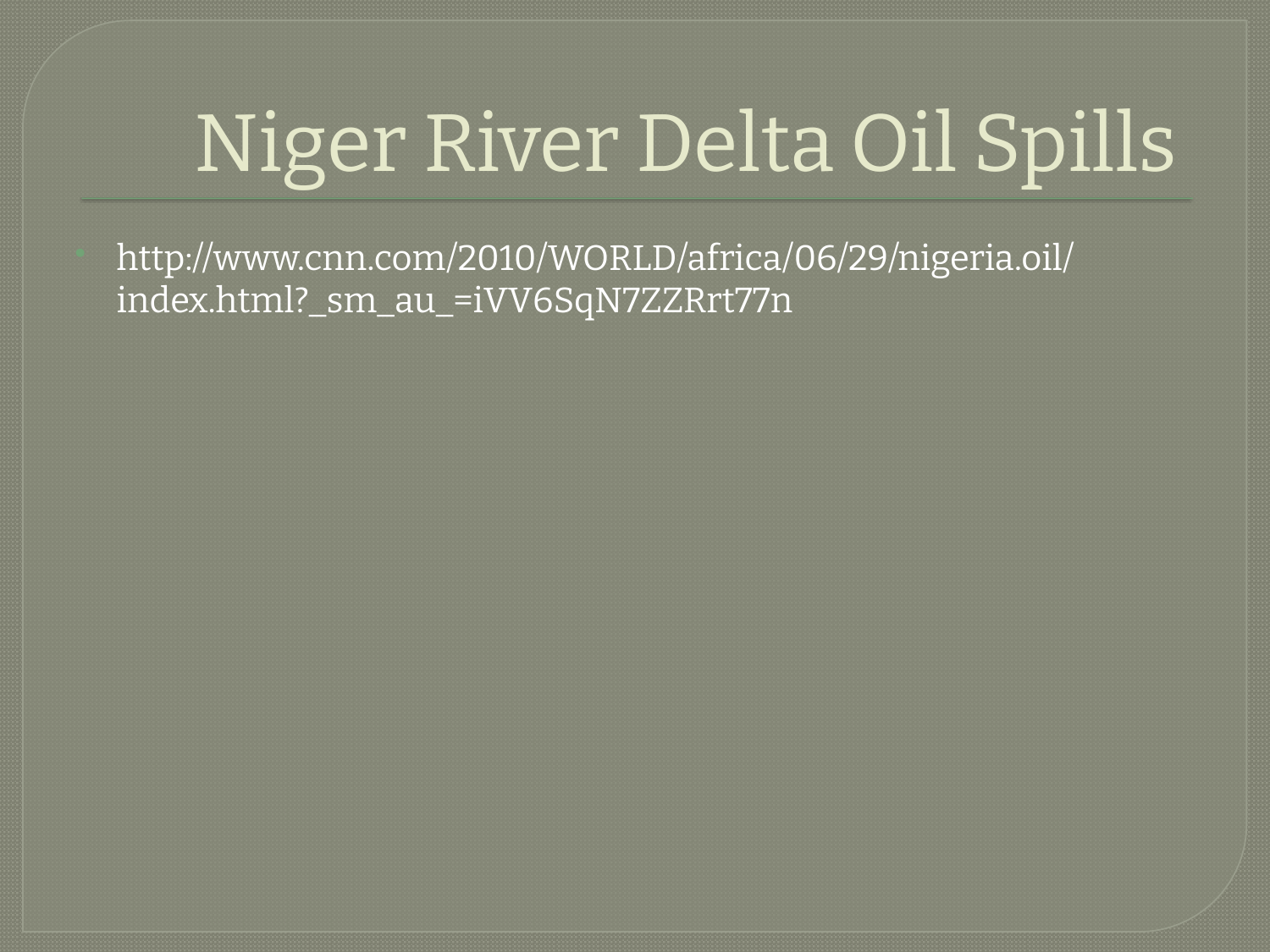

# Niger River Delta Oil Spills
http://www.cnn.com/2010/WORLD/africa/06/29/nigeria.oil/index.html?_sm_au_=iVV6SqN7ZZRrt77n